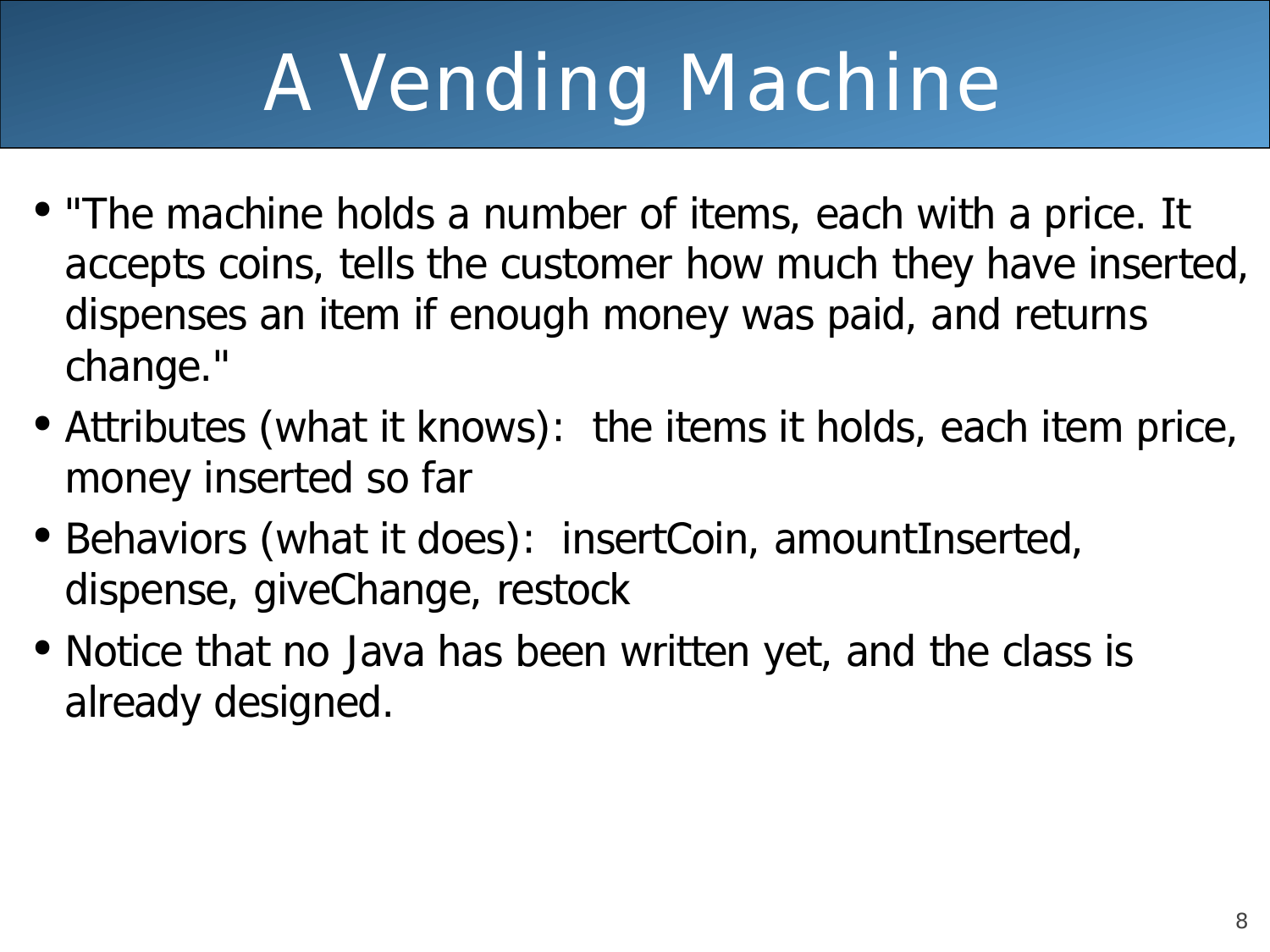

# A Vending Machine
"The machine holds a number of items, each with a price. It accepts coins, tells the customer how much they have inserted, dispenses an item if enough money was paid, and returns change."
Attributes (what it knows):  the items it holds, each item price, money inserted so far
Behaviors (what it does):  insertCoin, amountInserted, dispense, giveChange, restock
Notice that no Java has been written yet, and the class is already designed.